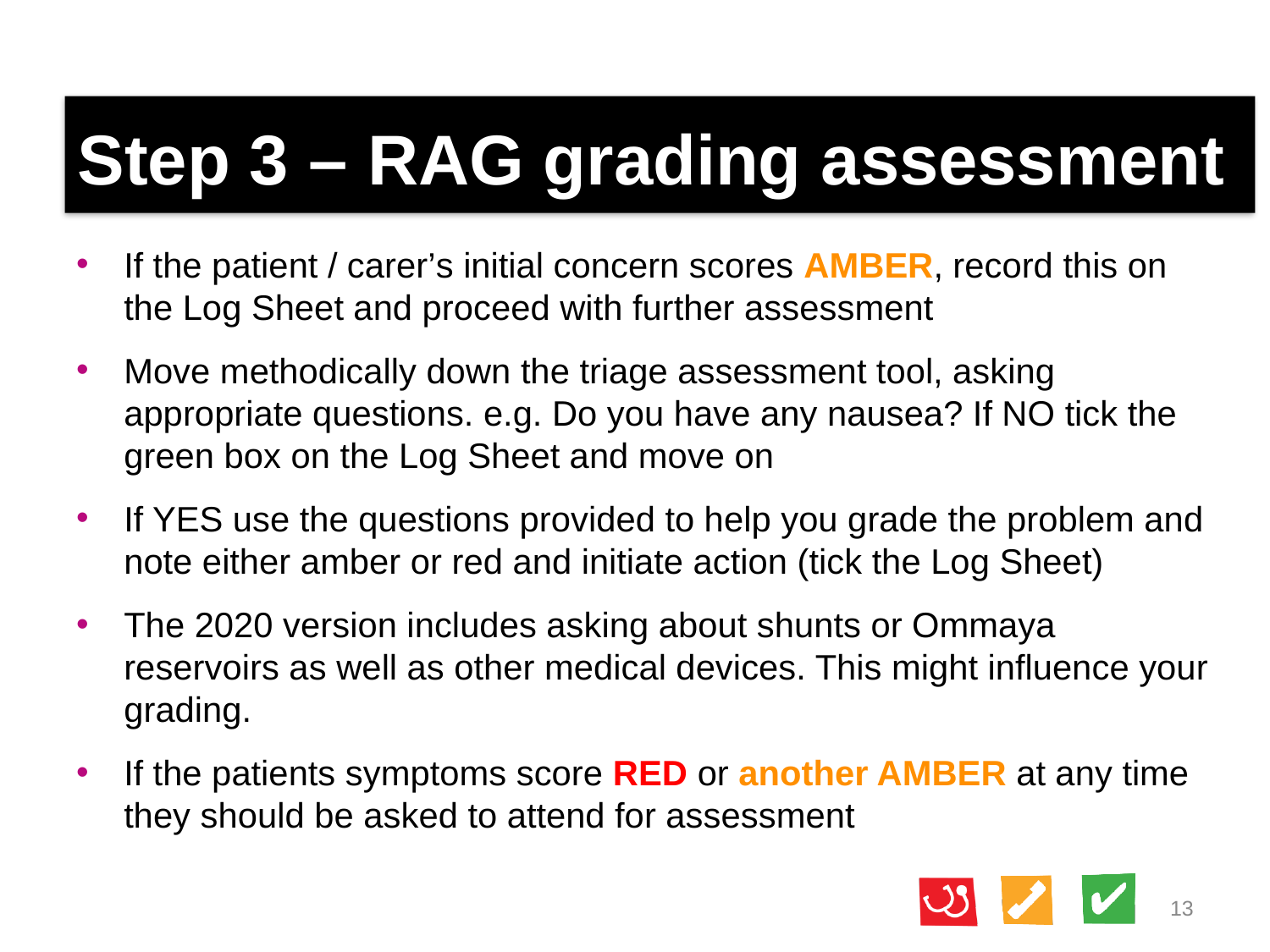

# Step 3 – RAG grading assessment

If the patient / carer’s initial concern scores AMBER, record this on the Log Sheet and proceed with further assessment
Move methodically down the triage assessment tool, asking appropriate questions. e.g. Do you have any nausea? If NO tick the green box on the Log Sheet and move on
If YES use the questions provided to help you grade the problem and note either amber or red and initiate action (tick the Log Sheet)
The 2020 version includes asking about shunts or Ommaya reservoirs as well as other medical devices. This might influence your grading.
If the patients symptoms score RED or another AMBER at any time they should be asked to attend for assessment

13